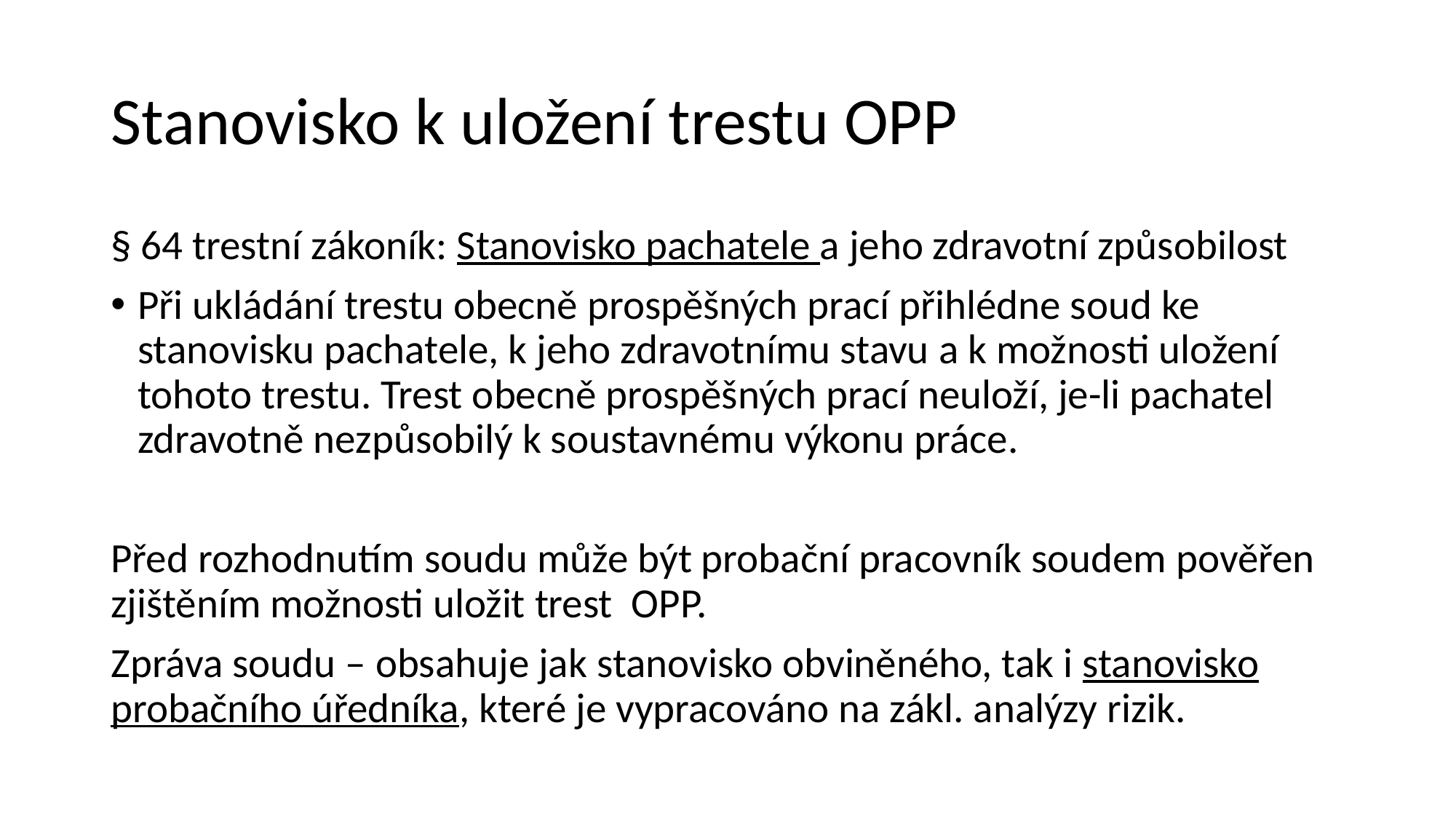

# Stanovisko k uložení trestu OPP
§ 64 trestní zákoník: Stanovisko pachatele a jeho zdravotní způsobilost
Při ukládání trestu obecně prospěšných prací přihlédne soud ke stanovisku pachatele, k jeho zdravotnímu stavu a k možnosti uložení tohoto trestu. Trest obecně prospěšných prací neuloží, je-li pachatel zdravotně nezpůsobilý k soustavnému výkonu práce.

Před rozhodnutím soudu může být probační pracovník soudem pověřen zjištěním možnosti uložit trest  OPP.
Zpráva soudu – obsahuje jak stanovisko obviněného, tak i stanovisko probačního úředníka, které je vypracováno na zákl. analýzy rizik.